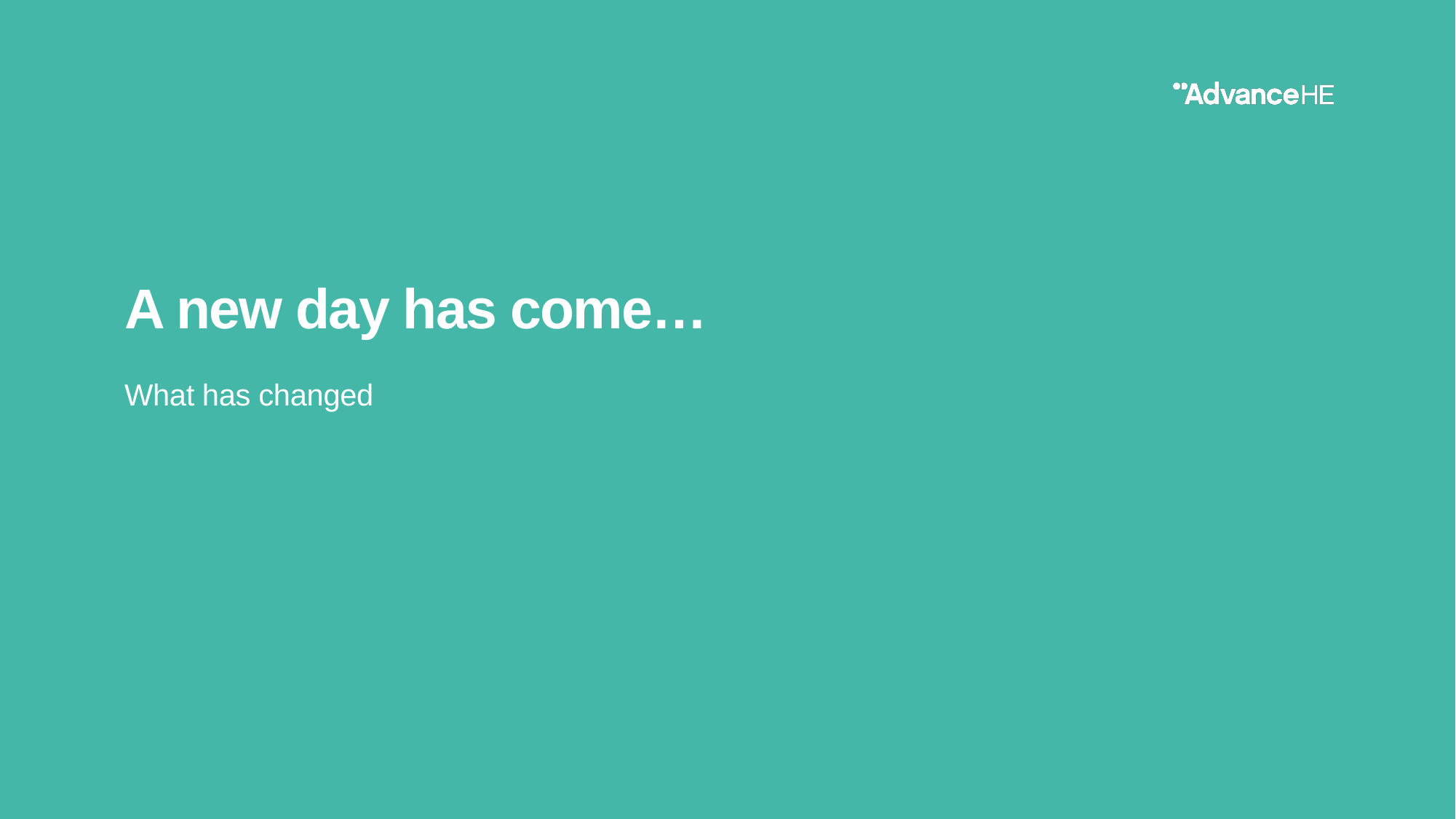

# A new day has come…
What has changed